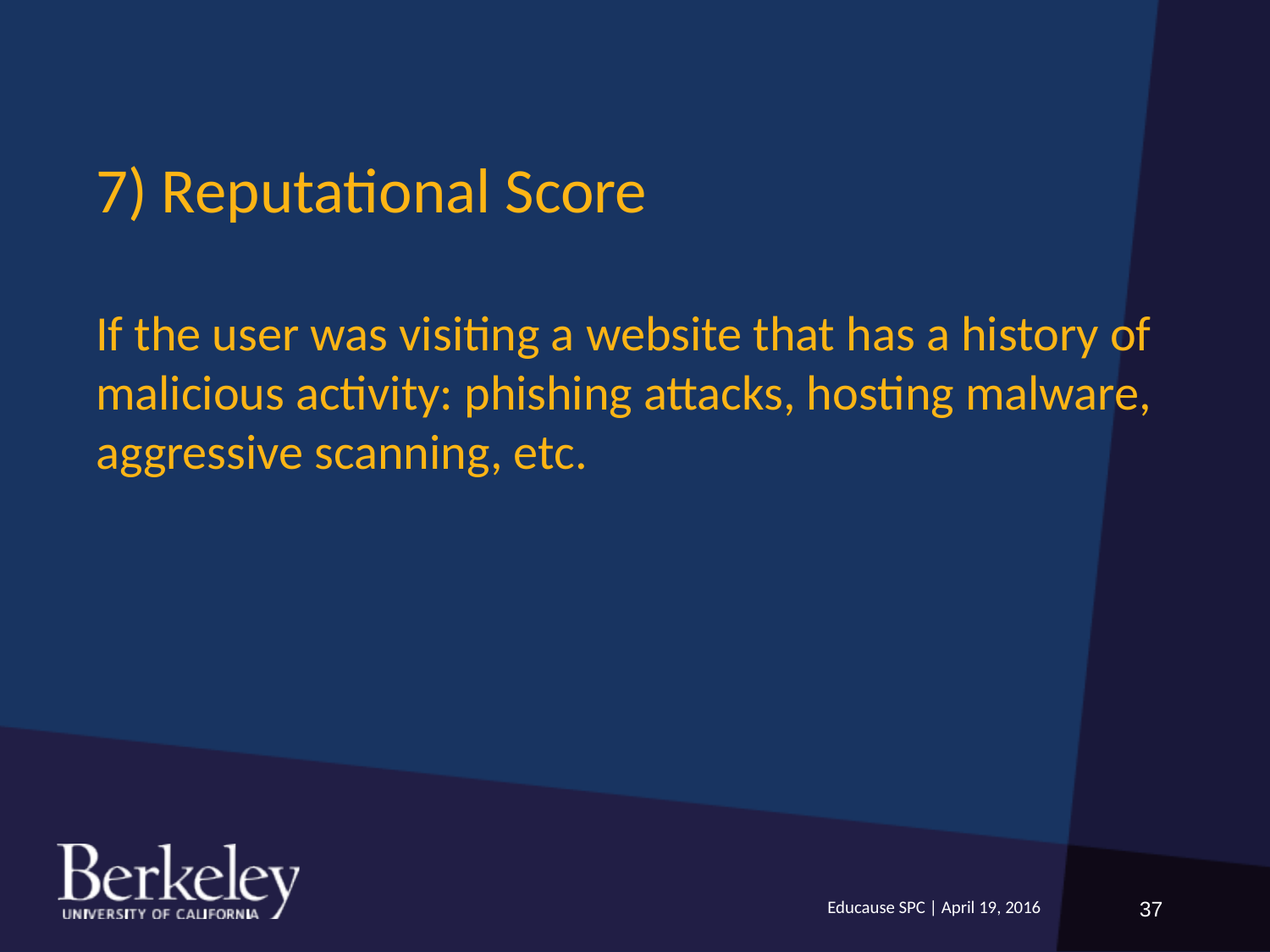

7) Reputational Score

If the user was visiting a website that has a history of malicious activity: phishing attacks, hosting malware, aggressive scanning, etc.
Educause SPC | April 19, 2016